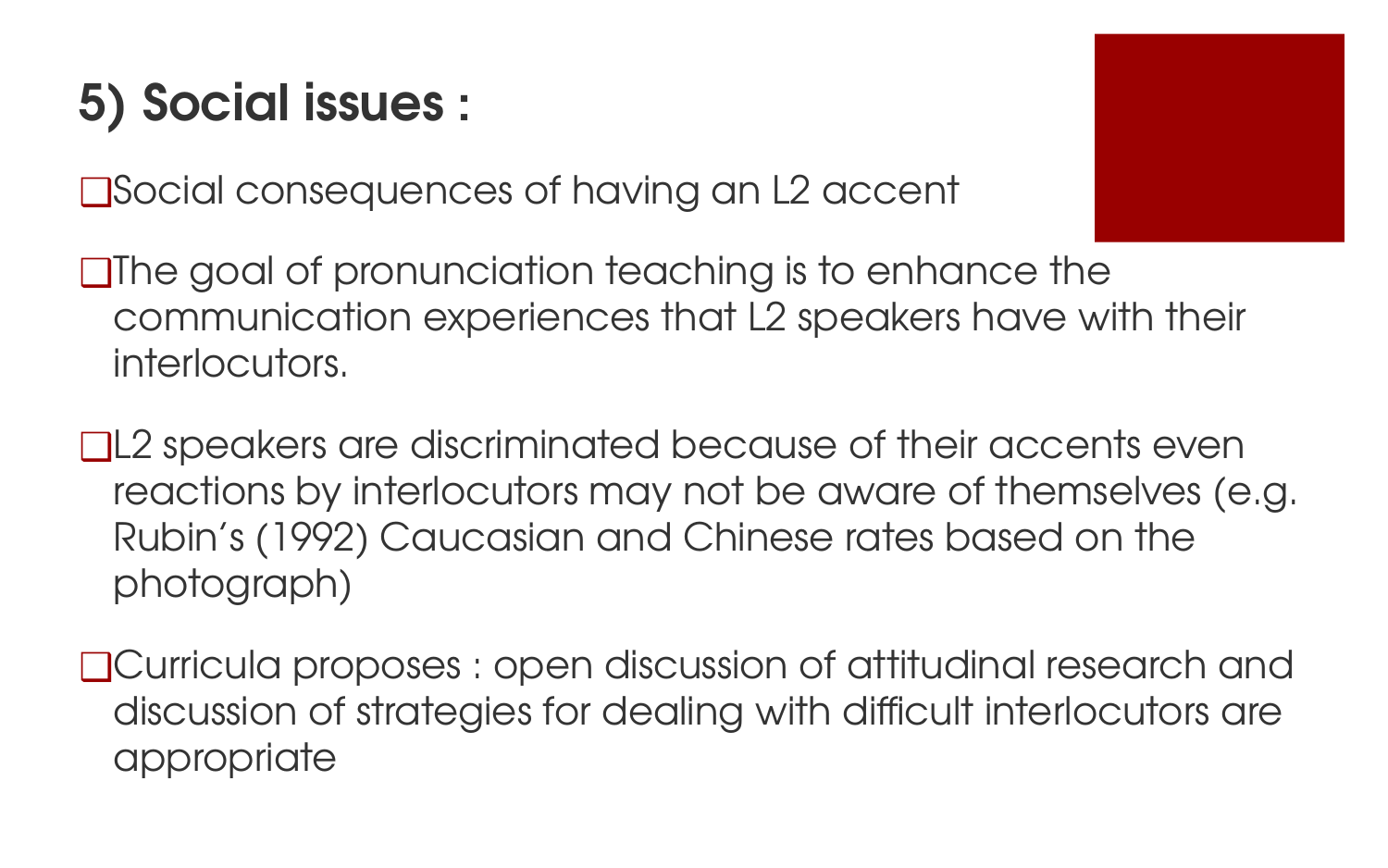

5) Social issues :
Social consequences of having an L2 accent
The goal of pronunciation teaching is to enhance the communication experiences that L2 speakers have with their interlocutors.
L2 speakers are discriminated because of their accents even reactions by interlocutors may not be aware of themselves (e.g. Rubin’s (1992) Caucasian and Chinese rates based on the photograph)
Curricula proposes : open discussion of attitudinal research and discussion of strategies for dealing with difficult interlocutors are appropriate